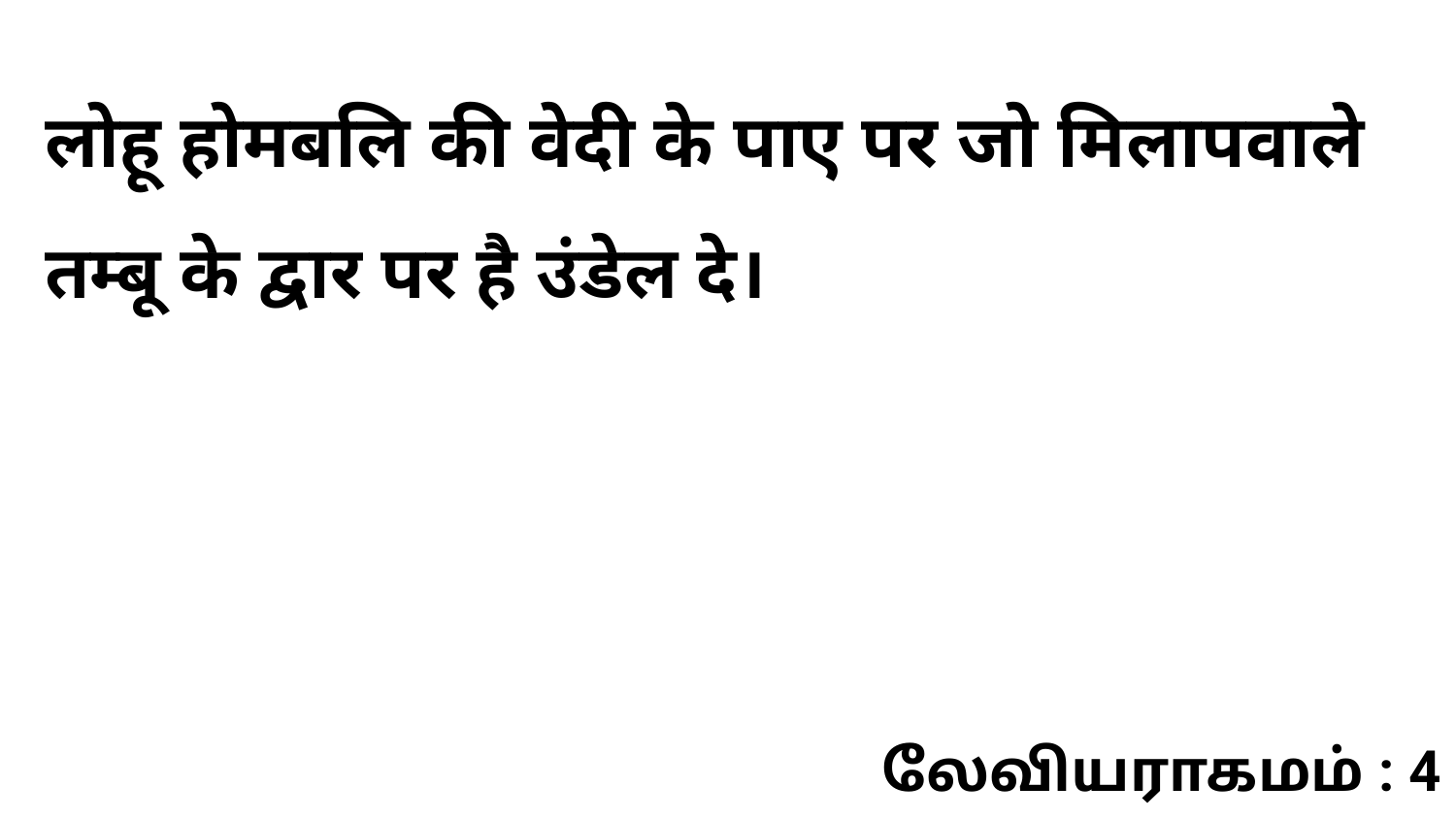

लोहू होमबलि की वेदी के पाए पर जो मिलापवाले तम्बू के द्वार पर है उंडेल दे।
லேவியராகமம் : 4